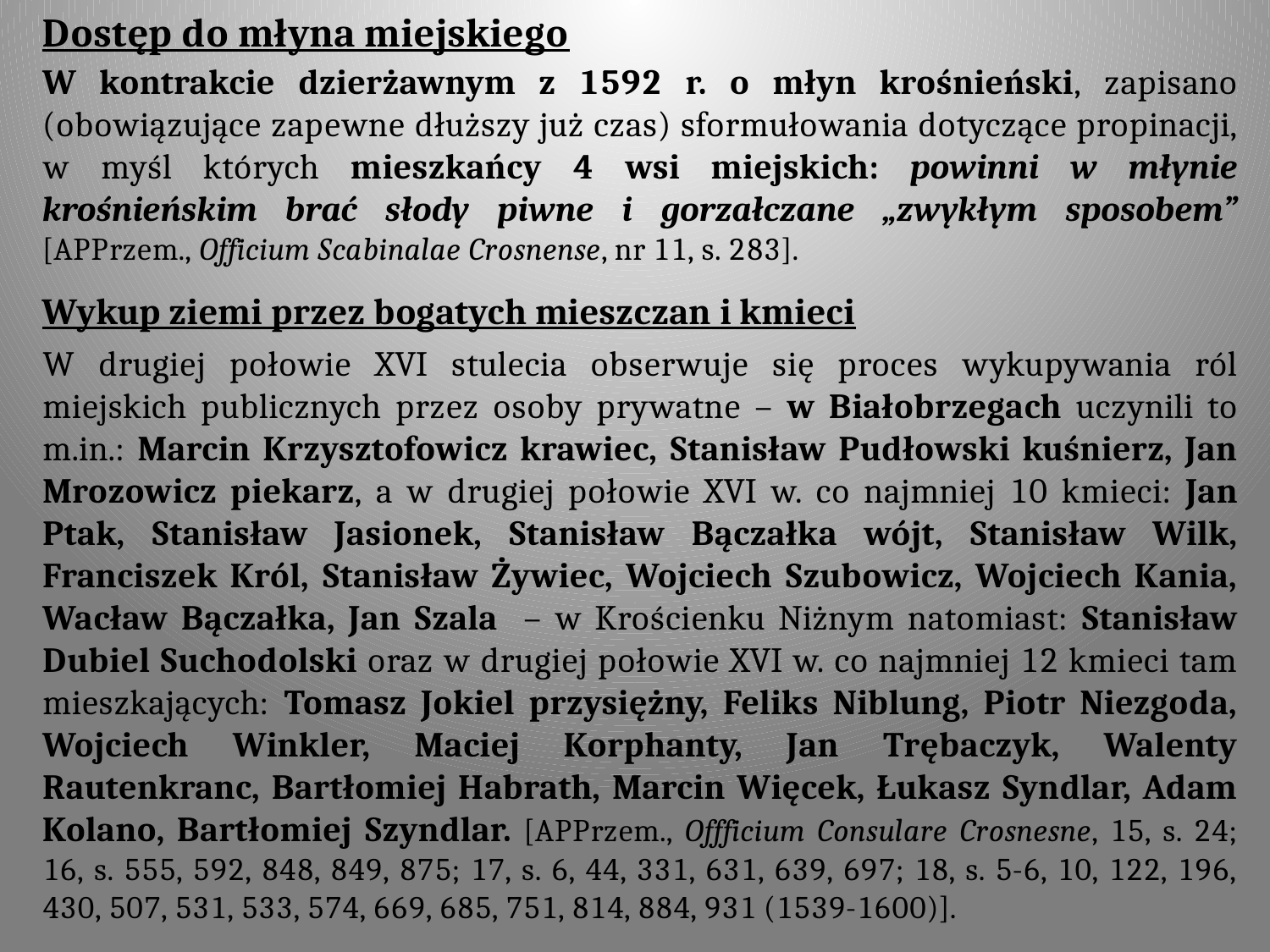

Dostęp do młyna miejskiego

W kontrakcie dzierżawnym z 1592 r. o młyn krośnieński, zapisano (obowiązujące zapewne dłuższy już czas) sformułowania dotyczące propinacji, w myśl których mieszkańcy 4 wsi miejskich: powinni w młynie krośnieńskim brać słody piwne i gorzałczane „zwykłym sposobem” [APPrzem., Officium Scabinalae Crosnense, nr 11, s. 283].

Wykup ziemi przez bogatych mieszczan i kmieci

W drugiej połowie XVI stulecia obserwuje się proces wykupywania ról miejskich publicznych przez osoby prywatne – w Białobrzegach uczynili to m.in.: Marcin Krzysztofowicz krawiec, Stanisław Pudłowski kuśnierz, Jan Mrozowicz piekarz, a w drugiej połowie XVI w. co najmniej 10 kmieci: Jan Ptak, Stanisław Jasionek, Stanisław Bączałka wójt, Stanisław Wilk, Franciszek Król, Stanisław Żywiec, Wojciech Szubowicz, Wojciech Kania, Wacław Bączałka, Jan Szala  – w Krościenku Niżnym natomiast: Stanisław Dubiel Suchodolski oraz w drugiej połowie XVI w. co najmniej 12 kmieci tam mieszkających: Tomasz Jokiel przysiężny, Feliks Niblung, Piotr Niezgoda, Wojciech Winkler, Maciej Korphanty, Jan Trębaczyk, Walenty Rautenkranc, Bartłomiej Habrath, Marcin Więcek, Łukasz Syndlar, Adam Kolano, Bartłomiej Szyndlar. [APPrzem., Offficium Consulare Crosnesne, 15, s. 24; 16, s. 555, 592, 848, 849, 875; 17, s. 6, 44, 331, 631, 639, 697; 18, s. 5-6, 10, 122, 196, 430, 507, 531, 533, 574, 669, 685, 751, 814, 884, 931 (1539-1600)].